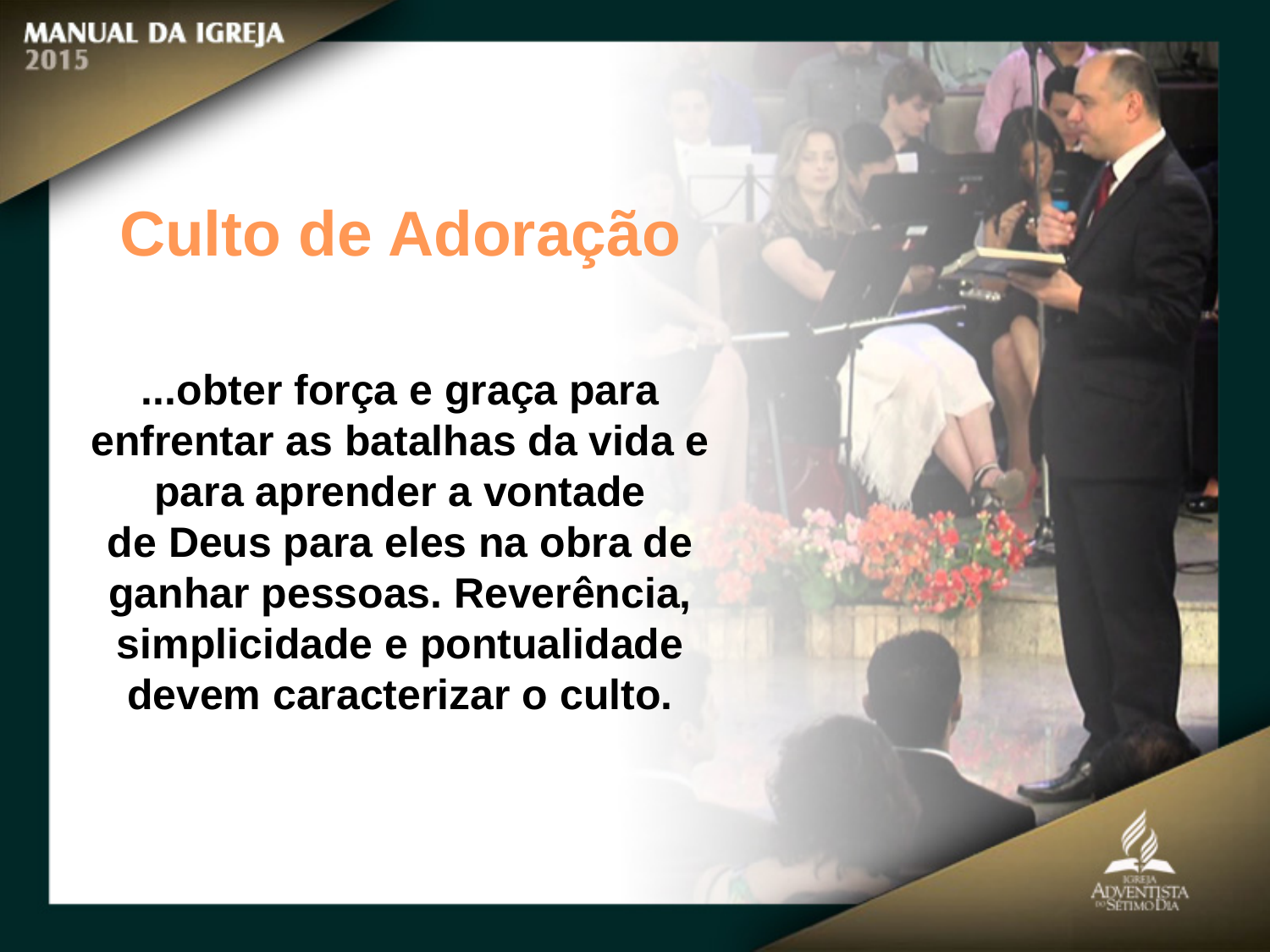

Culto de Adoração
...obter força e graça para enfrentar as batalhas da vida e para aprender a vontade
de Deus para eles na obra de ganhar pessoas. Reverência, simplicidade e pontualidade
devem caracterizar o culto.